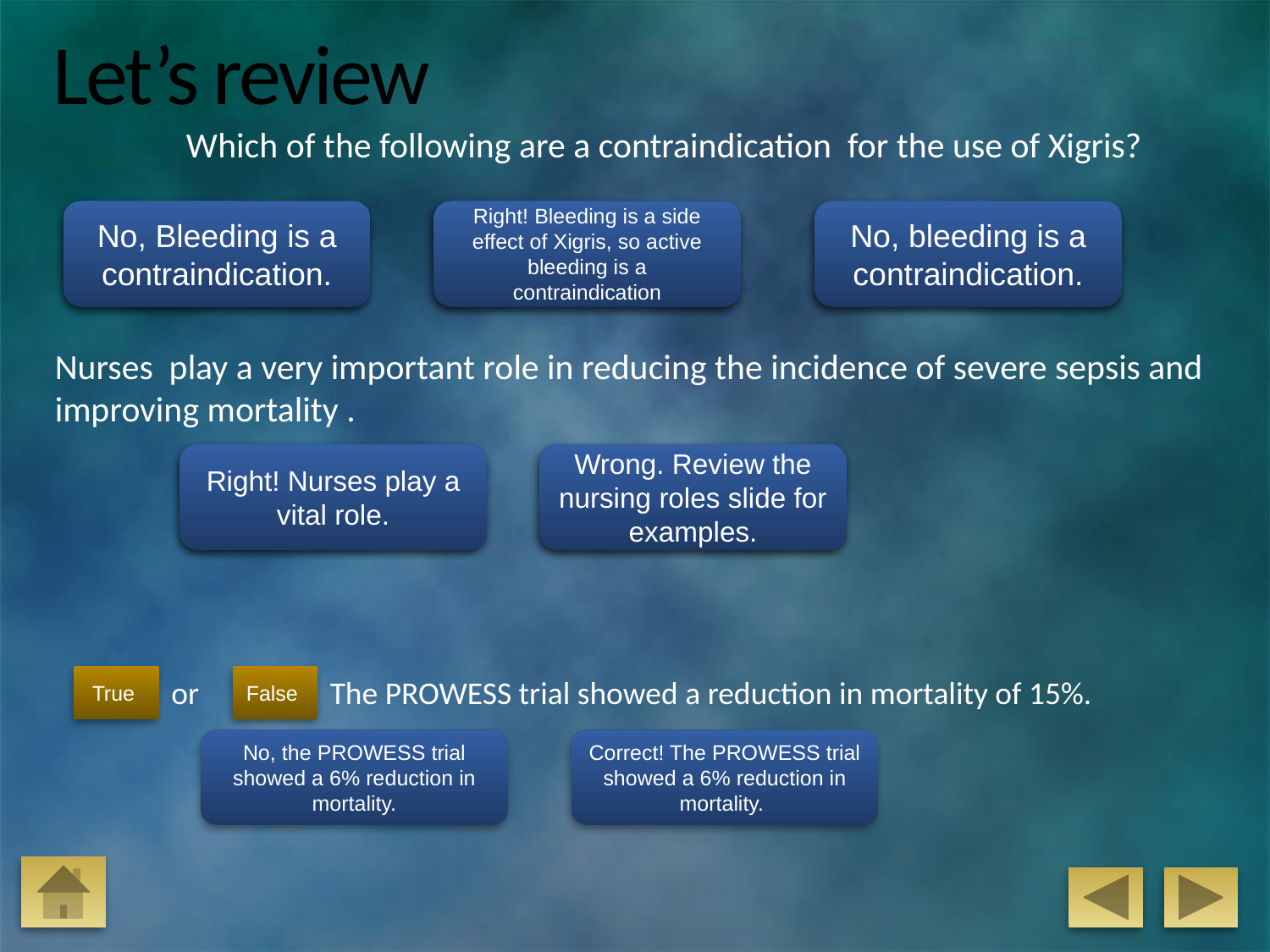

# Let’s review
Which of the following are a contraindication  for the use of Xigris?
Recent heart attack
No, Bleeding is a contraindication.
Active GI bleeding
Right! Bleeding is a side effect of Xigris, so active bleeding is a contraindication
Age > 65
No, bleeding is a contraindication.
Nurses  play a very important role in reducing the incidence of severe sepsis and improving mortality .
True
Right! Nurses play a vital role.
False
Wrong. Review the nursing roles slide for examples.
True
or
False
The PROWESS trial showed a reduction in mortality of 15%.
No, the PROWESS trial showed a 6% reduction in mortality.
Correct! The PROWESS trial showed a 6% reduction in mortality.